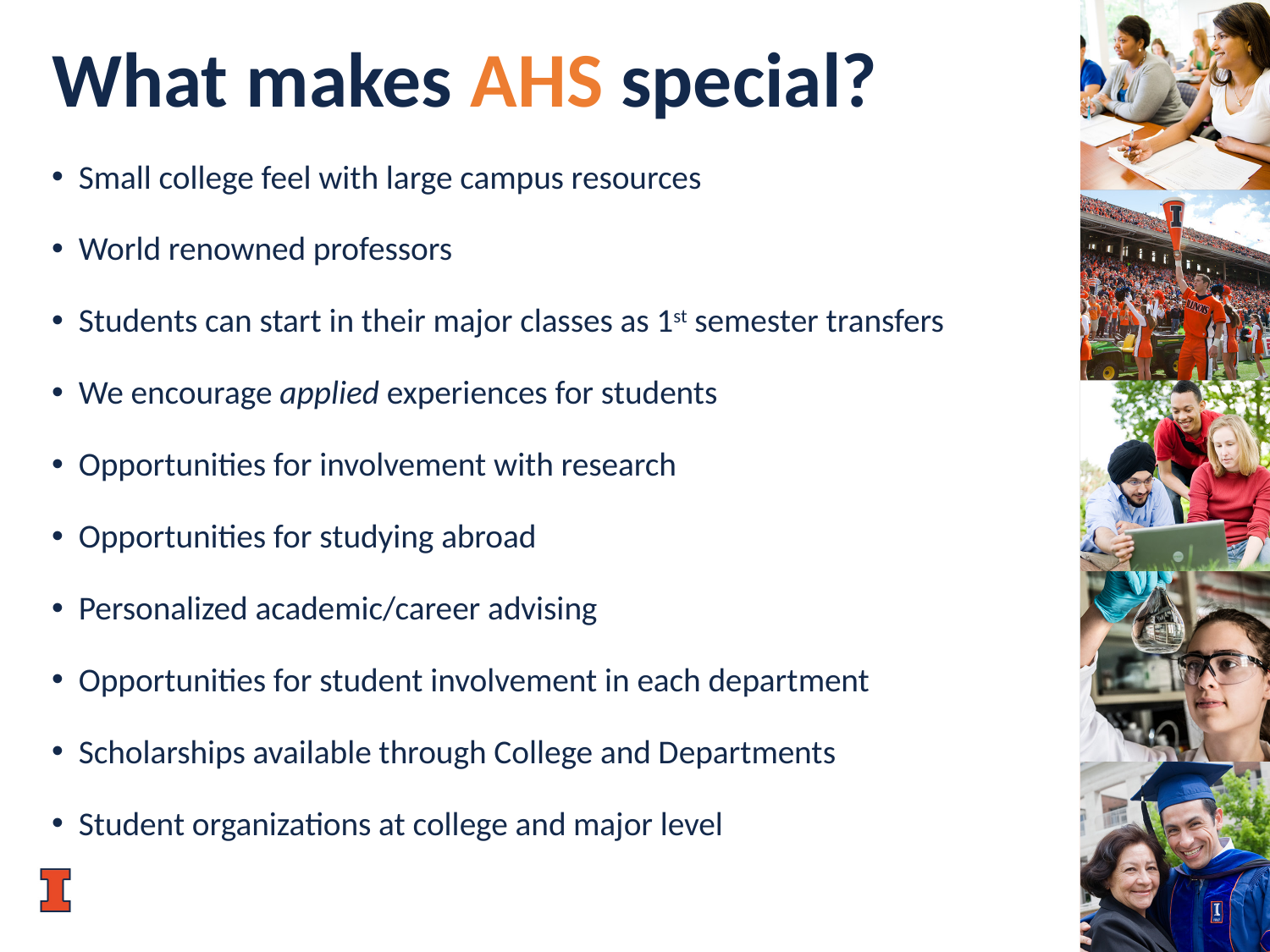

# What makes AHS special?
Small college feel with large campus resources

World renowned professors

Students can start in their major classes as 1st semester transfers

We encourage applied experiences for students

Opportunities for involvement with research

Opportunities for studying abroad

Personalized academic/career advising

Opportunities for student involvement in each department

Scholarships available through College and Departments

Student organizations at college and major level